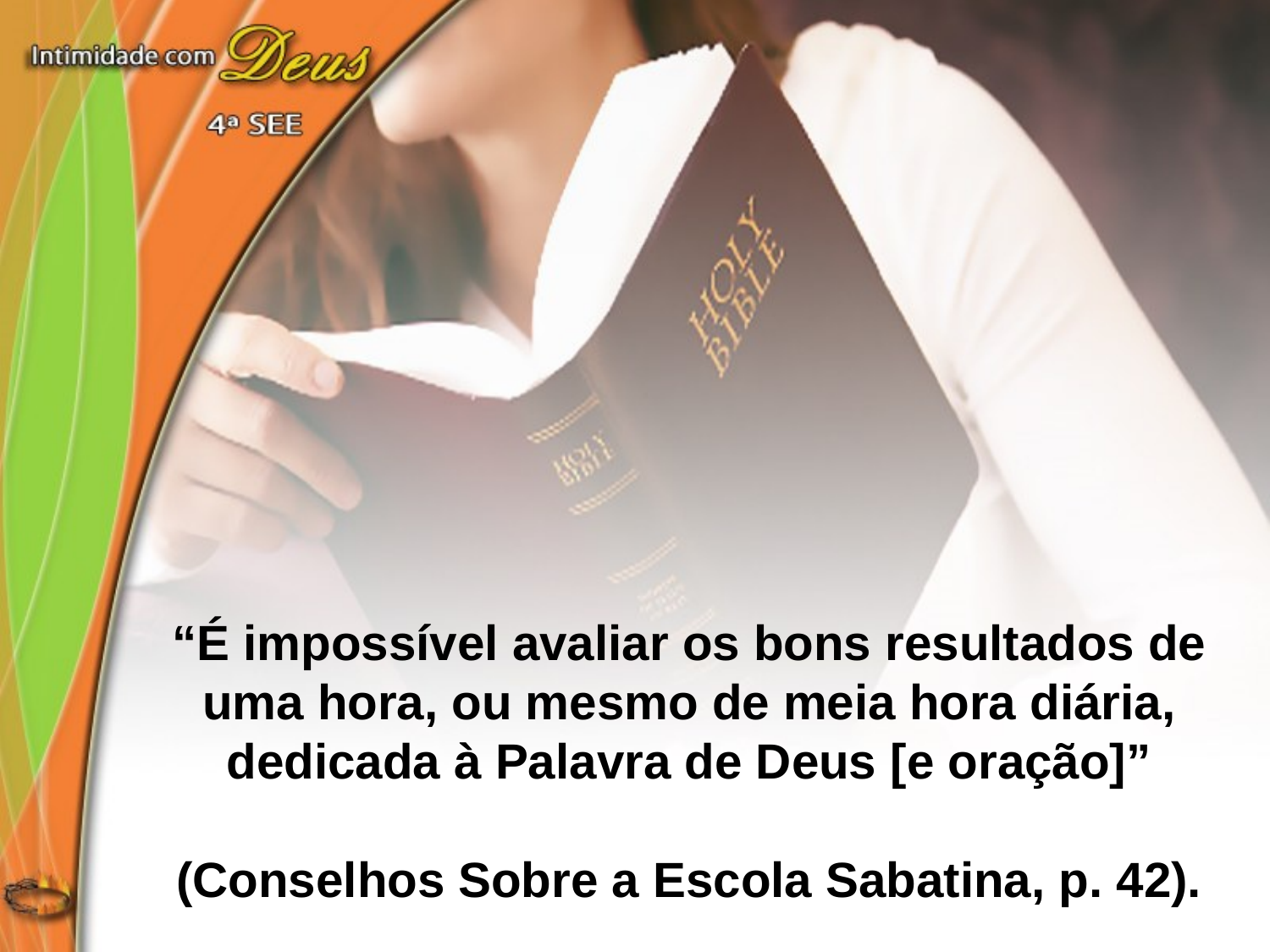

“É impossível avaliar os bons resultados de uma hora, ou mesmo de meia hora diária, dedicada à Palavra de Deus [e oração]”

(Conselhos Sobre a Escola Sabatina, p. 42).